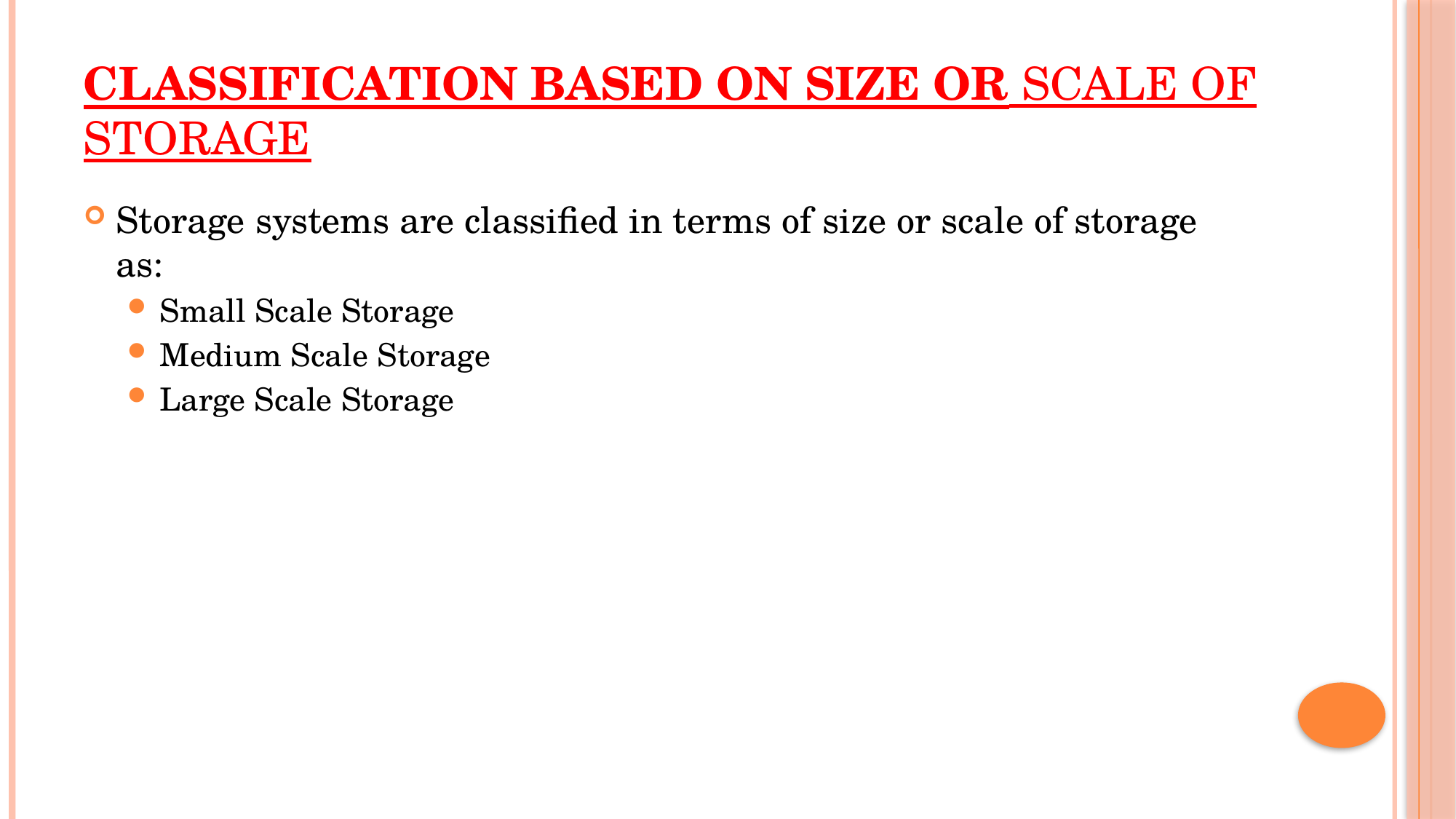

# Classification Based on Size or Scale of Storage
Storage systems are classified in terms of size or scale of storage as:
Small Scale Storage
Medium Scale Storage
Large Scale Storage